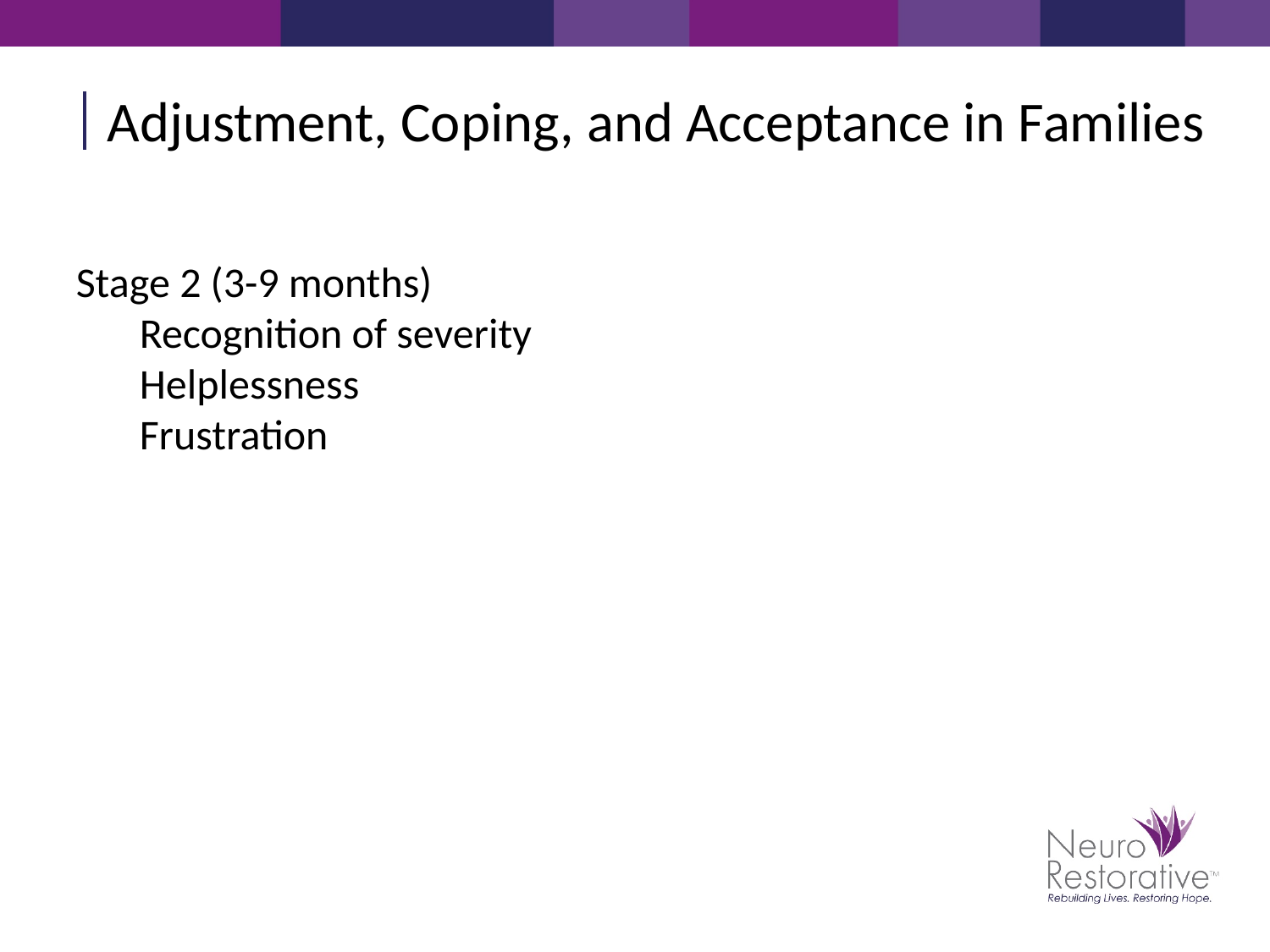

Adjustment, Coping, and Acceptance in Families
Stage 2 (3-9 months)
Recognition of severity
Helplessness
Frustration